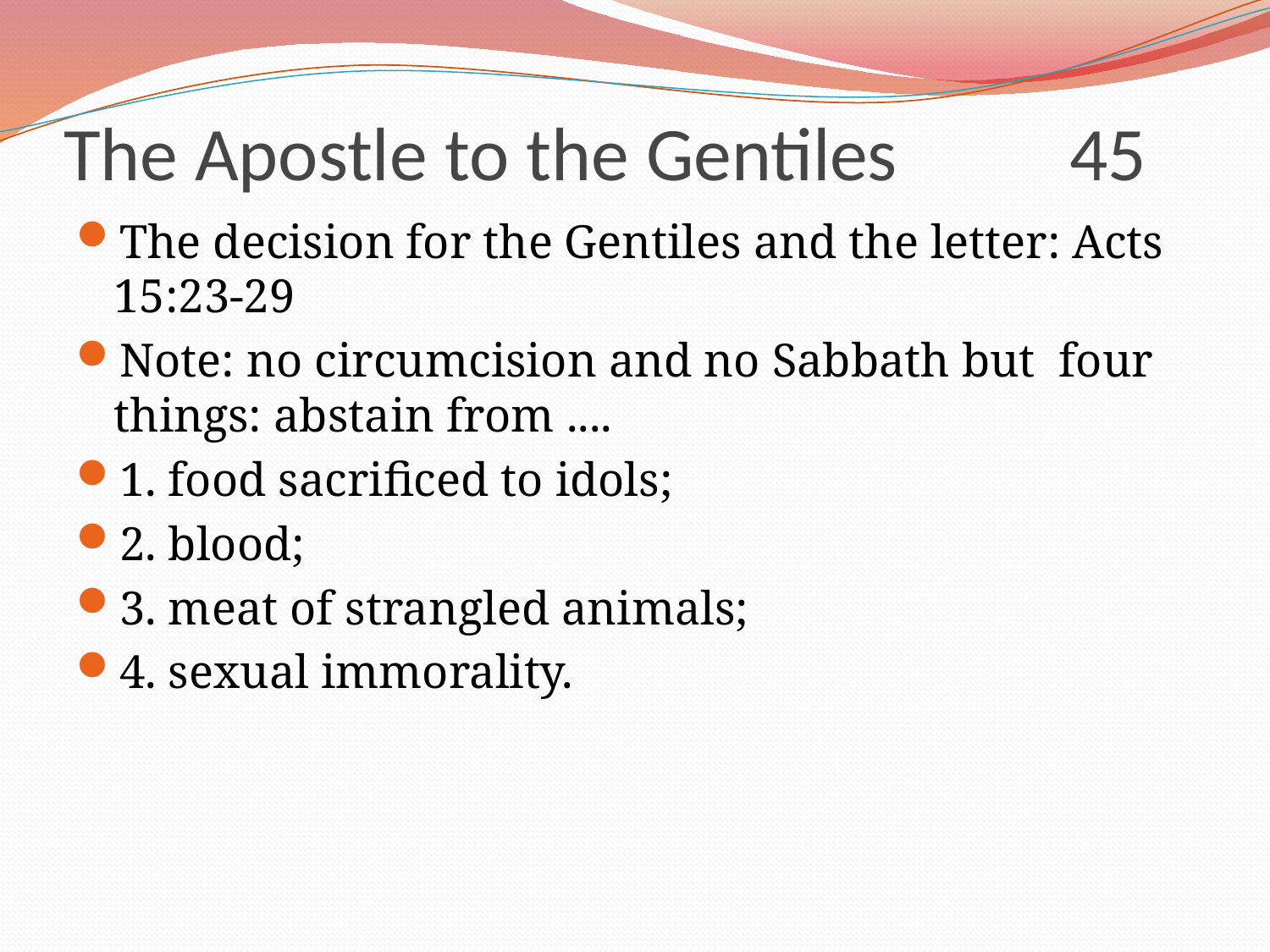

# The Apostle to the Gentiles          45
The decision for the Gentiles and the letter: Acts 15:23-29
Note: no circumcision and no Sabbath but  four things: abstain from ....
1. food sacrificed to idols;
2. blood;
3. meat of strangled animals;
4. sexual immorality.